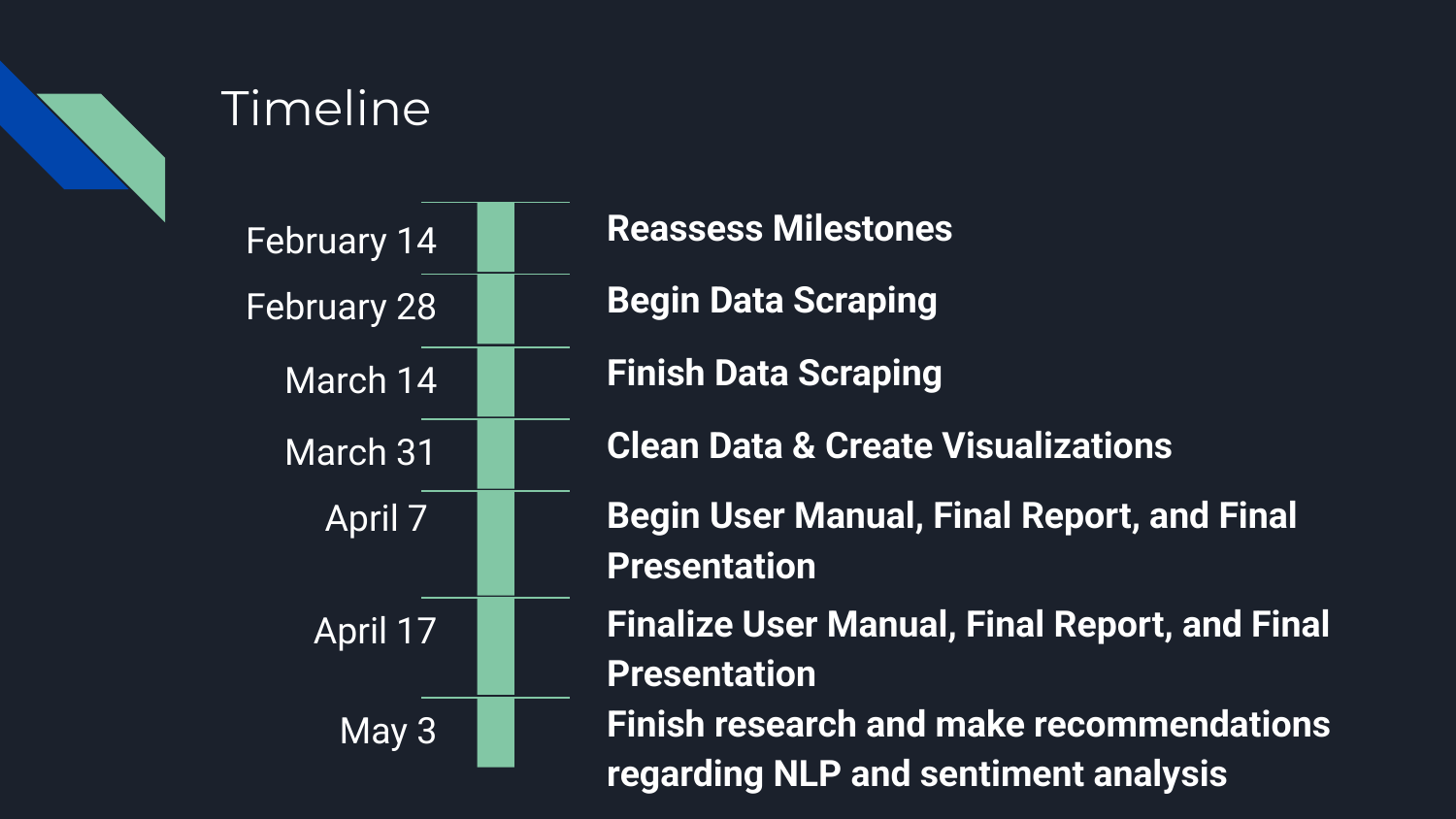

# Timeline
Reassess Milestones
February 14

Begin Data Scraping
February 28

Finish Data Scraping
March 14

Clean Data & Create Visualizations
March 31

Begin User Manual, Final Report, and Final Presentation
April 7

Finalize User Manual, Final Report, and Final Presentation
April 17

Finish research and make recommendations regarding NLP and sentiment analysis
May 3